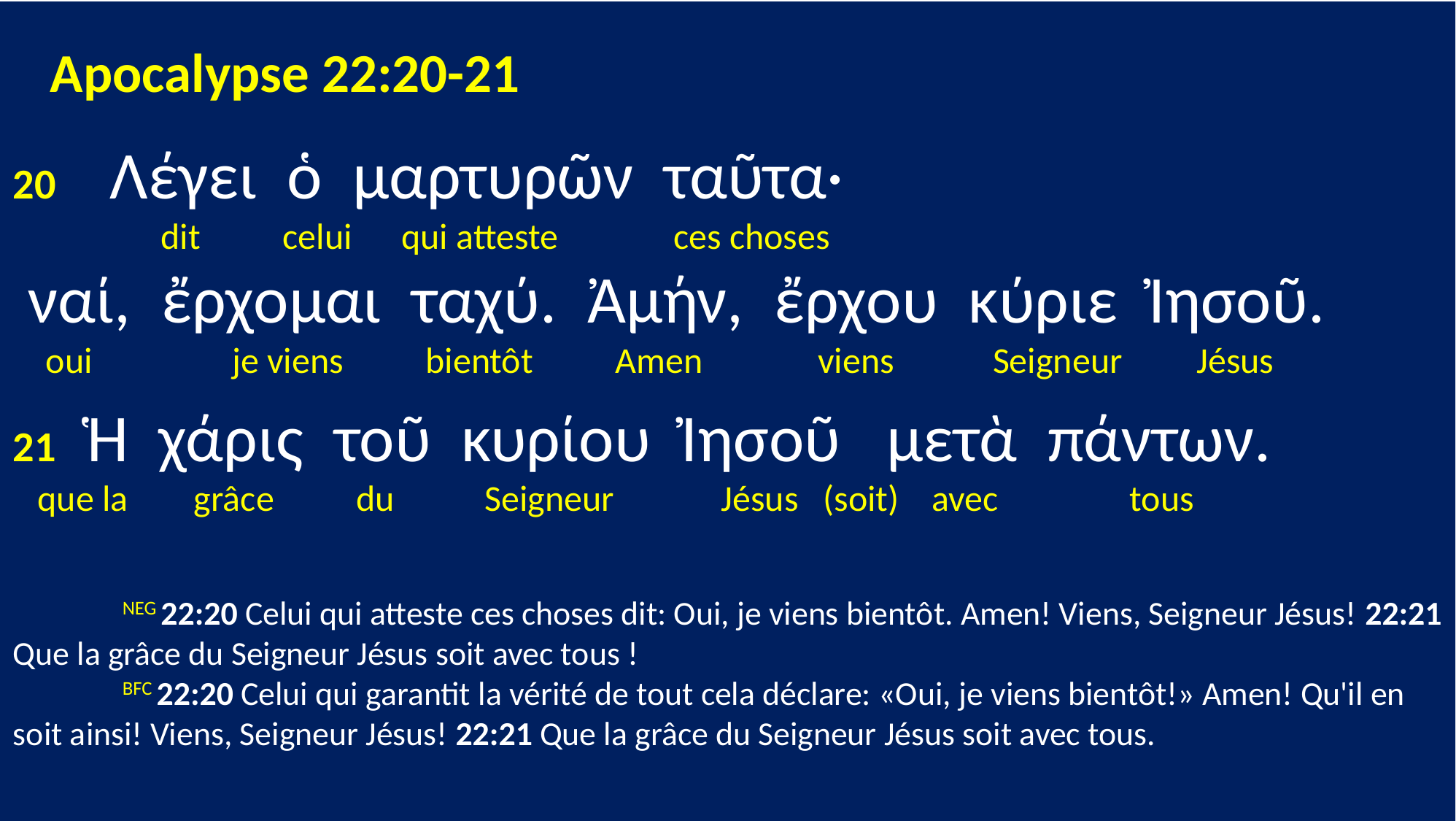

Apocalypse 22:20-21

20     Λέγει  ὁ  μαρτυρῶν  ταῦτα·
                  dit          celui      qui atteste              ces choses
 ναί,  ἔρχομαι  ταχύ.  Ἀμήν,  ἔρχου  κύριε  Ἰησοῦ.
    oui                 je viens          bientôt          Amen              viens            Seigneur         Jésus

21   Ἡ  χάρις  τοῦ  κυρίου  Ἰησοῦ   μετὰ  πάντων.
   que la        grâce          du           Seigneur             Jésus   (soit)    avec                tous

	NEG 22:20 Celui qui atteste ces choses dit: Oui, je viens bientôt. Amen! Viens, Seigneur Jésus! 22:21 Que la grâce du Seigneur Jésus soit avec tous !
	BFC 22:20 Celui qui garantit la vérité de tout cela déclare: «Oui, je viens bientôt!» Amen! Qu'il en soit ainsi! Viens, Seigneur Jésus! 22:21 Que la grâce du Seigneur Jésus soit avec tous.